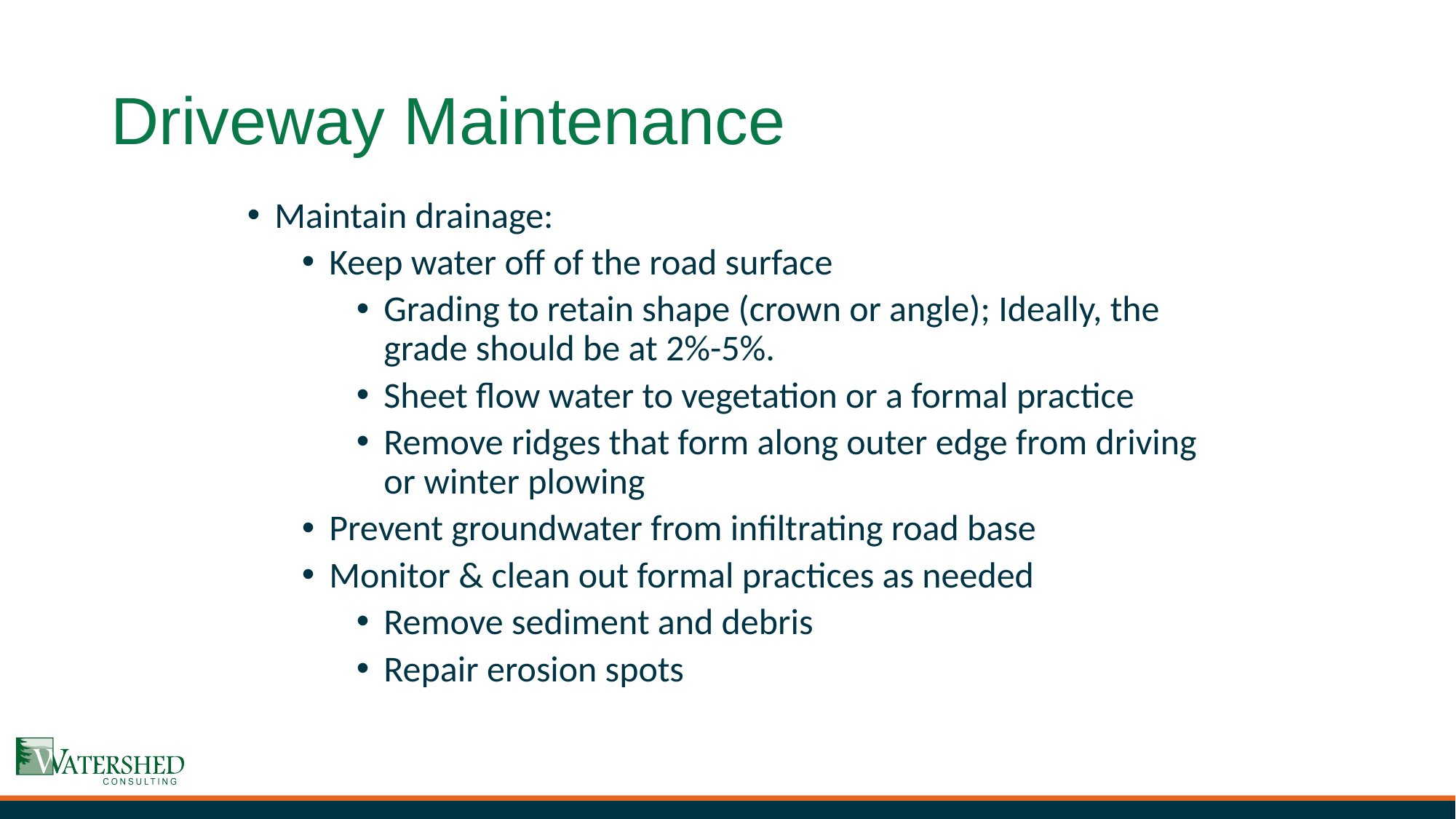

# Driveway Maintenance
Maintain drainage:
Keep water off of the road surface
Grading to retain shape (crown or angle); Ideally, the grade should be at 2%-5%.
Sheet flow water to vegetation or a formal practice
Remove ridges that form along outer edge from driving or winter plowing
Prevent groundwater from infiltrating road base
Monitor & clean out formal practices as needed
Remove sediment and debris
Repair erosion spots